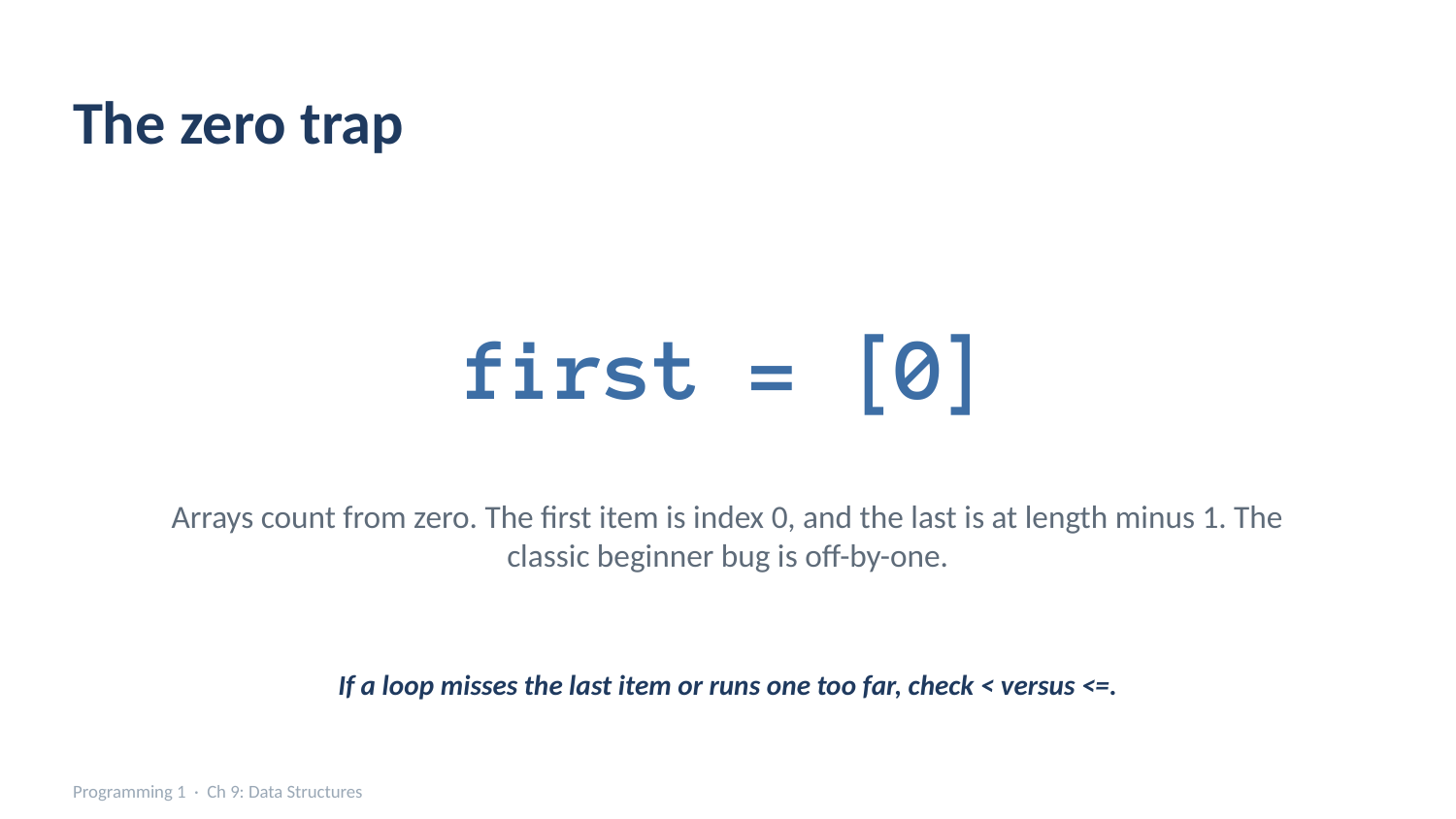

The zero trap
first = [0]
Arrays count from zero. The first item is index 0, and the last is at length minus 1. The classic beginner bug is off-by-one.
If a loop misses the last item or runs one too far, check < versus <=.
Programming 1  ·  Ch 9: Data Structures